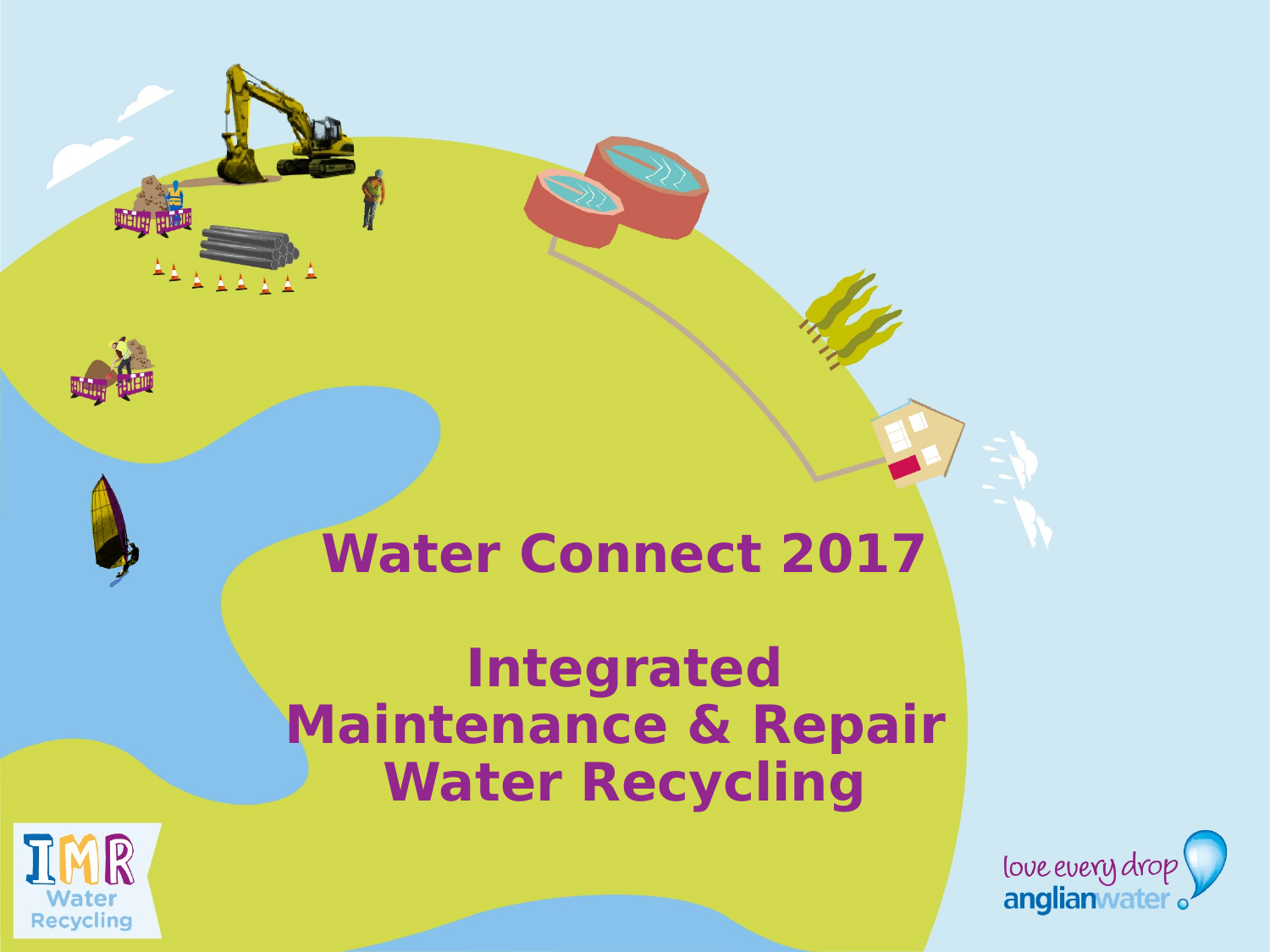

# Water Connect 2017 Integrated Maintenance & Repair Water Recycling